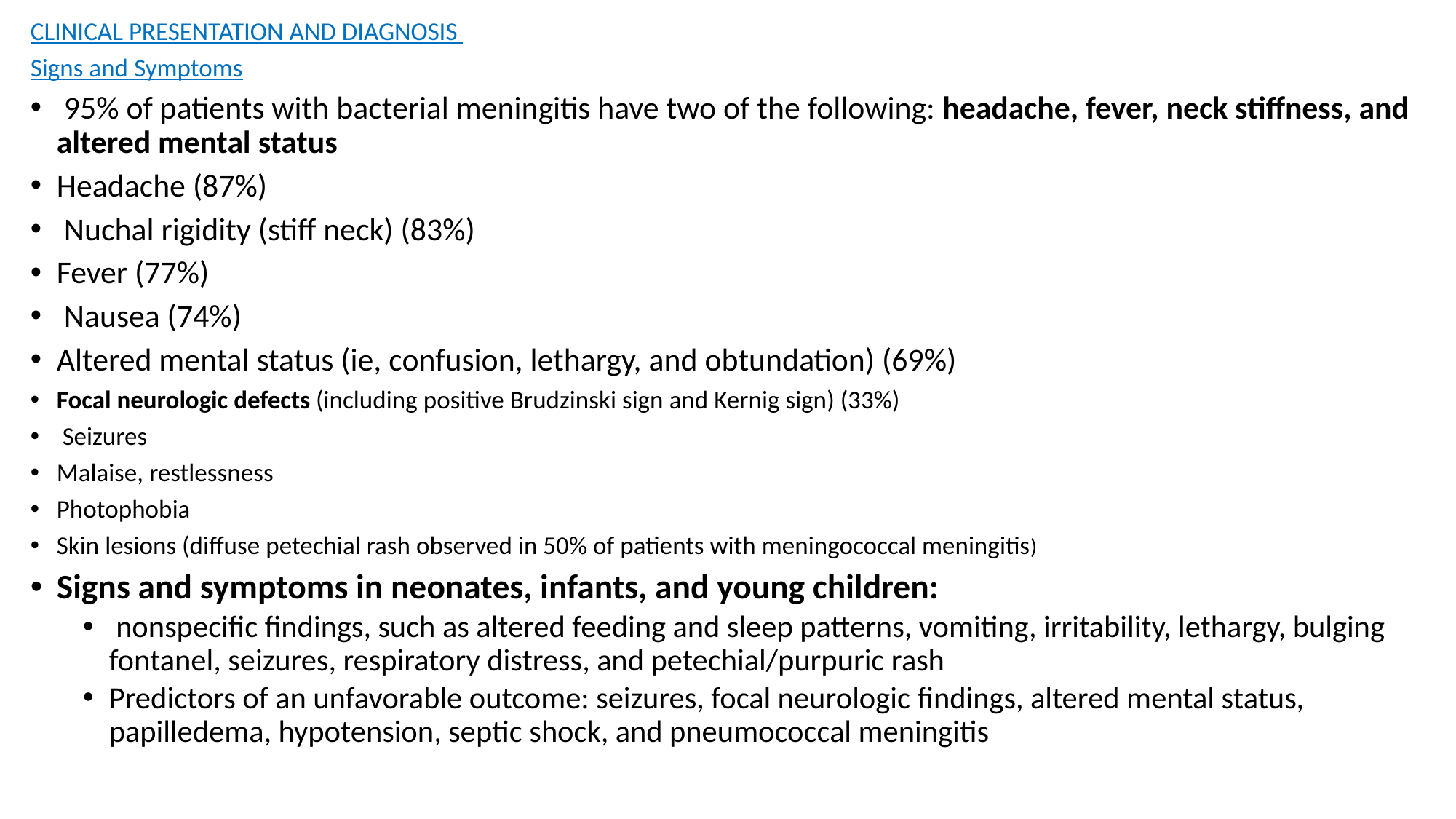

CLINICAL PRESENTATION AND DIAGNOSIS
Signs and Symptoms
 95% of patients with bacterial meningitis have two of the following: headache, fever, neck stiffness, and altered mental status
Headache (87%)
 Nuchal rigidity (stiff neck) (83%)
Fever (77%)
 Nausea (74%)
Altered mental status (ie, confusion, lethargy, and obtundation) (69%)
Focal neurologic defects (including positive Brudzinski sign and Kernig sign) (33%)
 Seizures
Malaise, restlessness
Photophobia
Skin lesions (diffuse petechial rash observed in 50% of patients with meningococcal meningitis)
Signs and symptoms in neonates, infants, and young children:
 nonspecific findings, such as altered feeding and sleep patterns, vomiting, irritability, lethargy, bulging fontanel, seizures, respiratory distress, and petechial/purpuric rash
Predictors of an unfavorable outcome: seizures, focal neurologic findings, altered mental status, papilledema, hypotension, septic shock, and pneumococcal meningitis